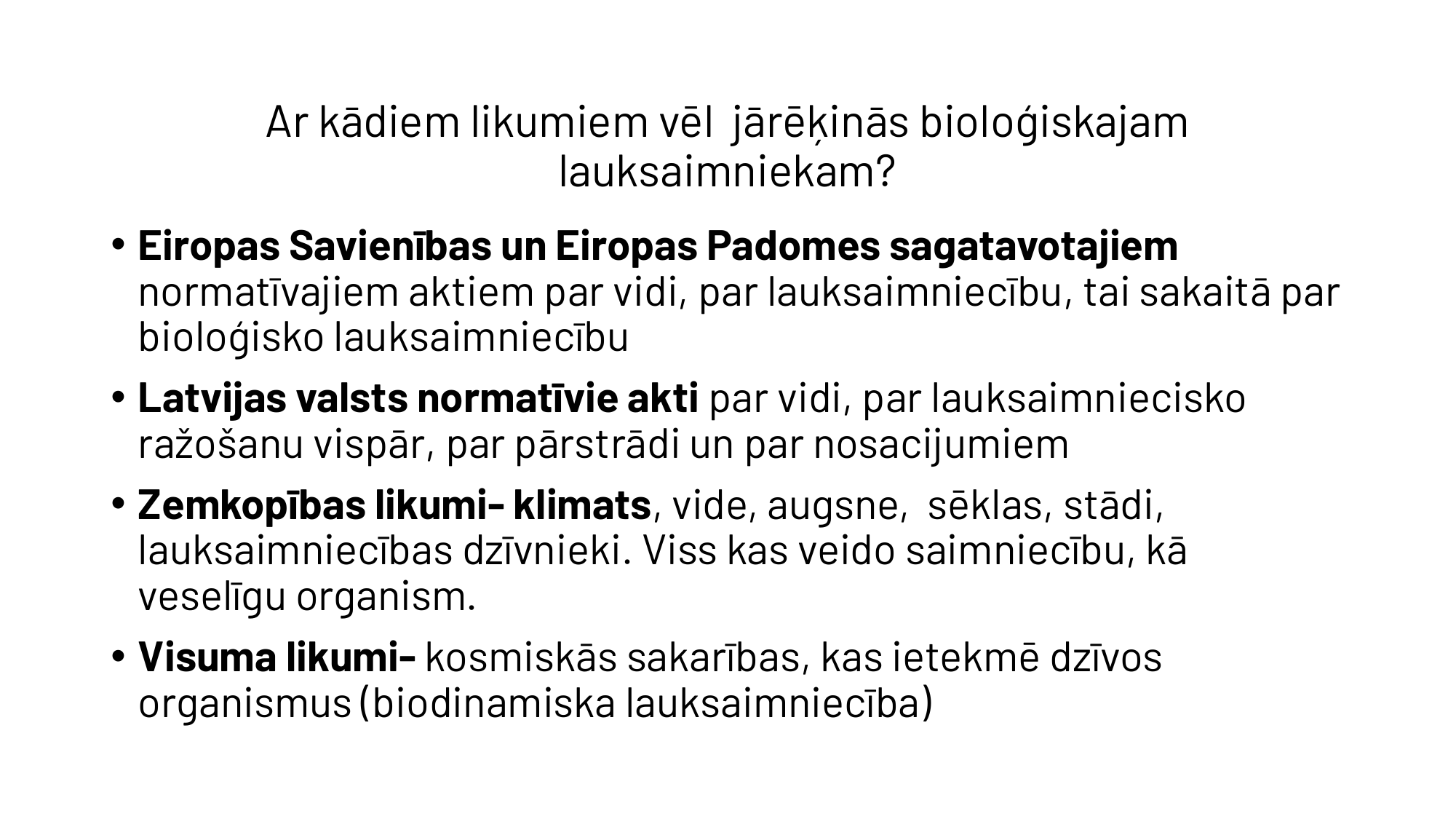

# Ar kādiem likumiem vēl  jārēķinās bioloģiskajam lauksaimniekam?
Eiropas Savienības un Eiropas Padomes sagatavotajiem normatīvajiem aktiem par vidi, par lauksaimniecību, tai sakaitā par bioloģisko lauksaimniecību
Latvijas valsts normatīvie akti par vidi, par lauksaimniecisko ražošanu vispār, par pārstrādi un par nosacijumiem
Zemkopības likumi- klimats, vide, augsne,  sēklas, stādi, lauksaimniecības dzīvnieki. Viss kas veido saimniecību, kā veselīgu organism.
Visuma likumi- kosmiskās sakarības, kas ietekmē dzīvos organismus (biodinamiska lauksaimniecība)